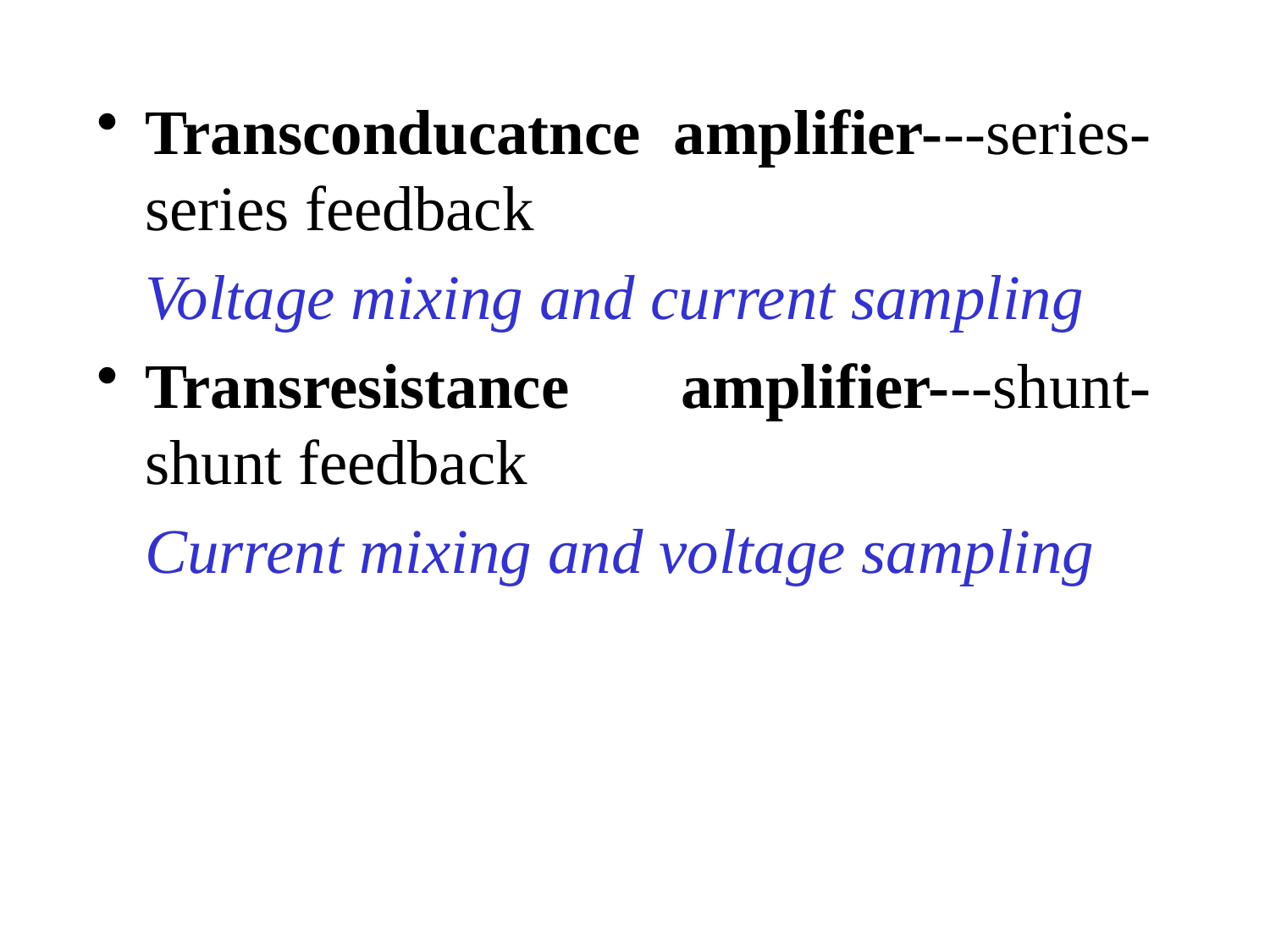

Transconducatnce amplifier---series-series feedback
	Voltage mixing and current sampling
Transresistance amplifier---shunt-shunt feedback
	Current mixing and voltage sampling